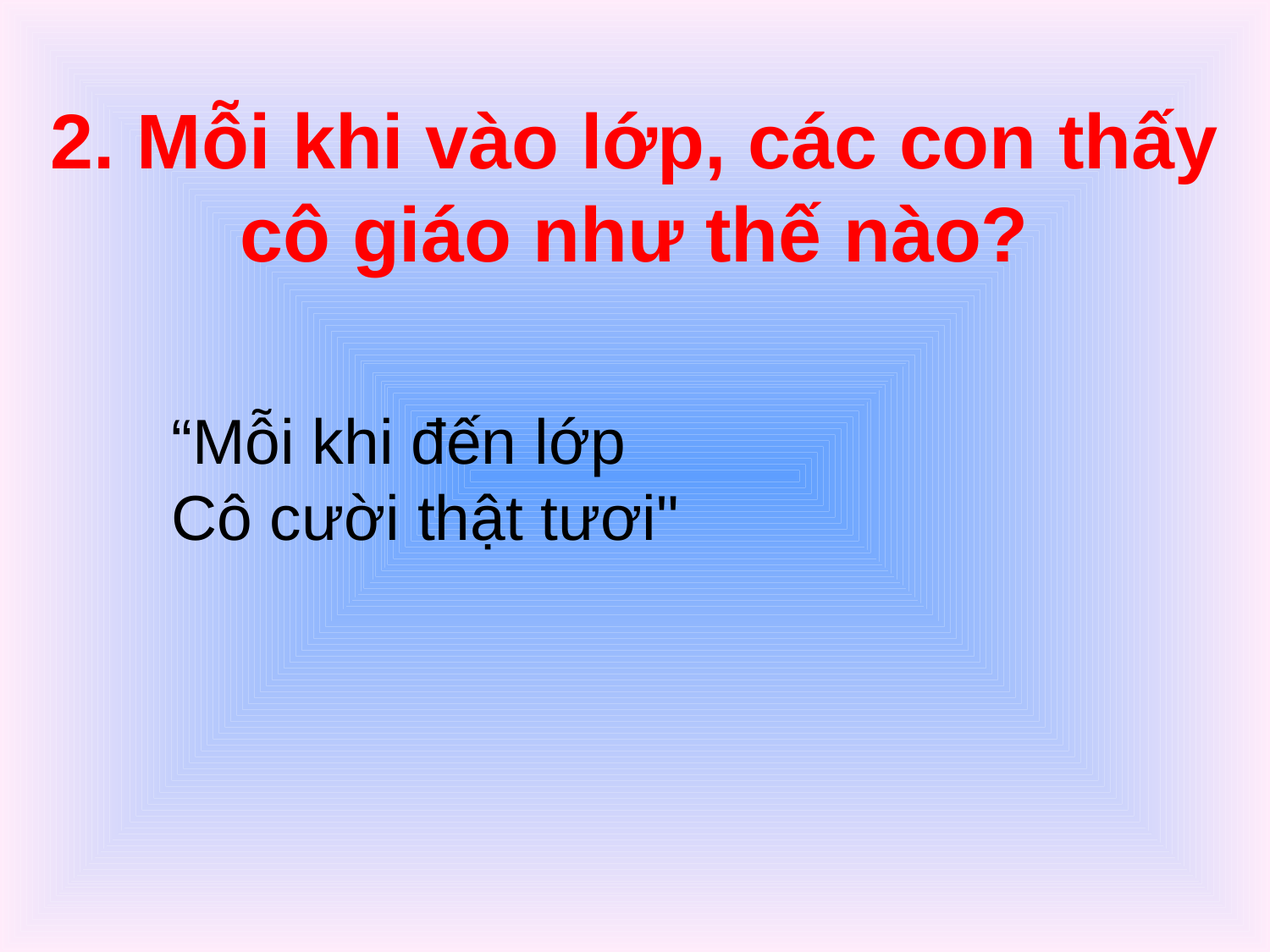

2. Mỗi khi vào lớp, các con thấy cô giáo như thế nào?
“Mỗi khi đến lớp
Cô cười thật tươi"